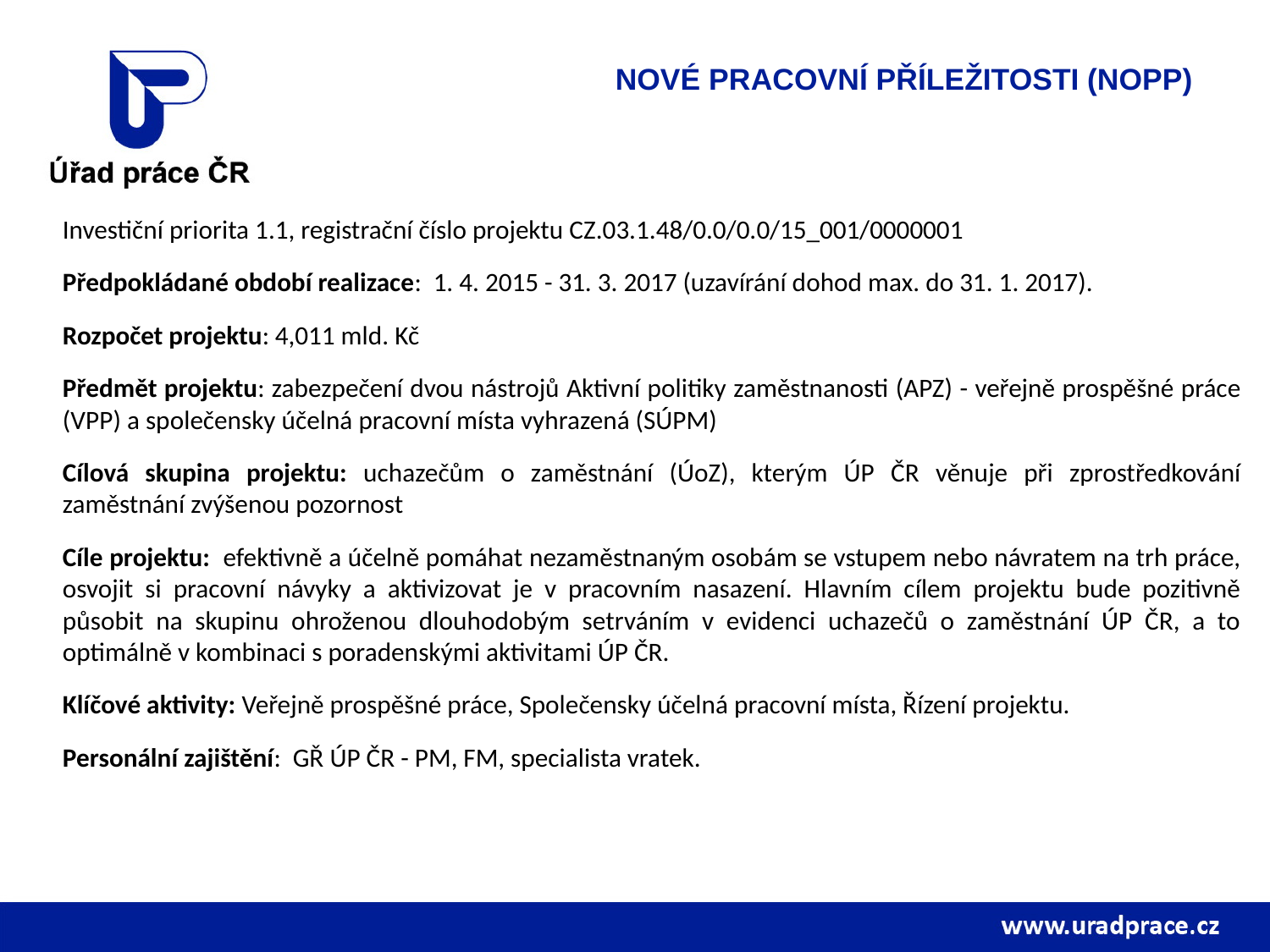

Nové pracovní příležitosti (Nopp)

Investiční priorita 1.1, registrační číslo projektu CZ.03.1.48/0.0/0.0/15_001/0000001
Předpokládané období realizace:  1. 4. 2015 - 31. 3. 2017 (uzavírání dohod max. do 31. 1. 2017).
Rozpočet projektu: 4,011 mld. Kč
Předmět projektu: zabezpečení dvou nástrojů Aktivní politiky zaměstnanosti (APZ) - veřejně prospěšné práce (VPP) a společensky účelná pracovní místa vyhrazená (SÚPM)
Cílová skupina projektu: uchazečům o zaměstnání (ÚoZ), kterým ÚP ČR věnuje při zprostředkování zaměstnání zvýšenou pozornost
Cíle projektu:  efektivně a účelně pomáhat nezaměstnaným osobám se vstupem nebo návratem na trh práce, osvojit si pracovní návyky a aktivizovat je v pracovním nasazení. Hlavním cílem projektu bude pozitivně působit na skupinu ohroženou dlouhodobým setrváním v evidenci uchazečů o zaměstnání ÚP ČR, a to optimálně v kombinaci s poradenskými aktivitami ÚP ČR.
Klíčové aktivity: Veřejně prospěšné práce, Společensky účelná pracovní místa, Řízení projektu.
Personální zajištění:  GŘ ÚP ČR - PM, FM, specialista vratek.